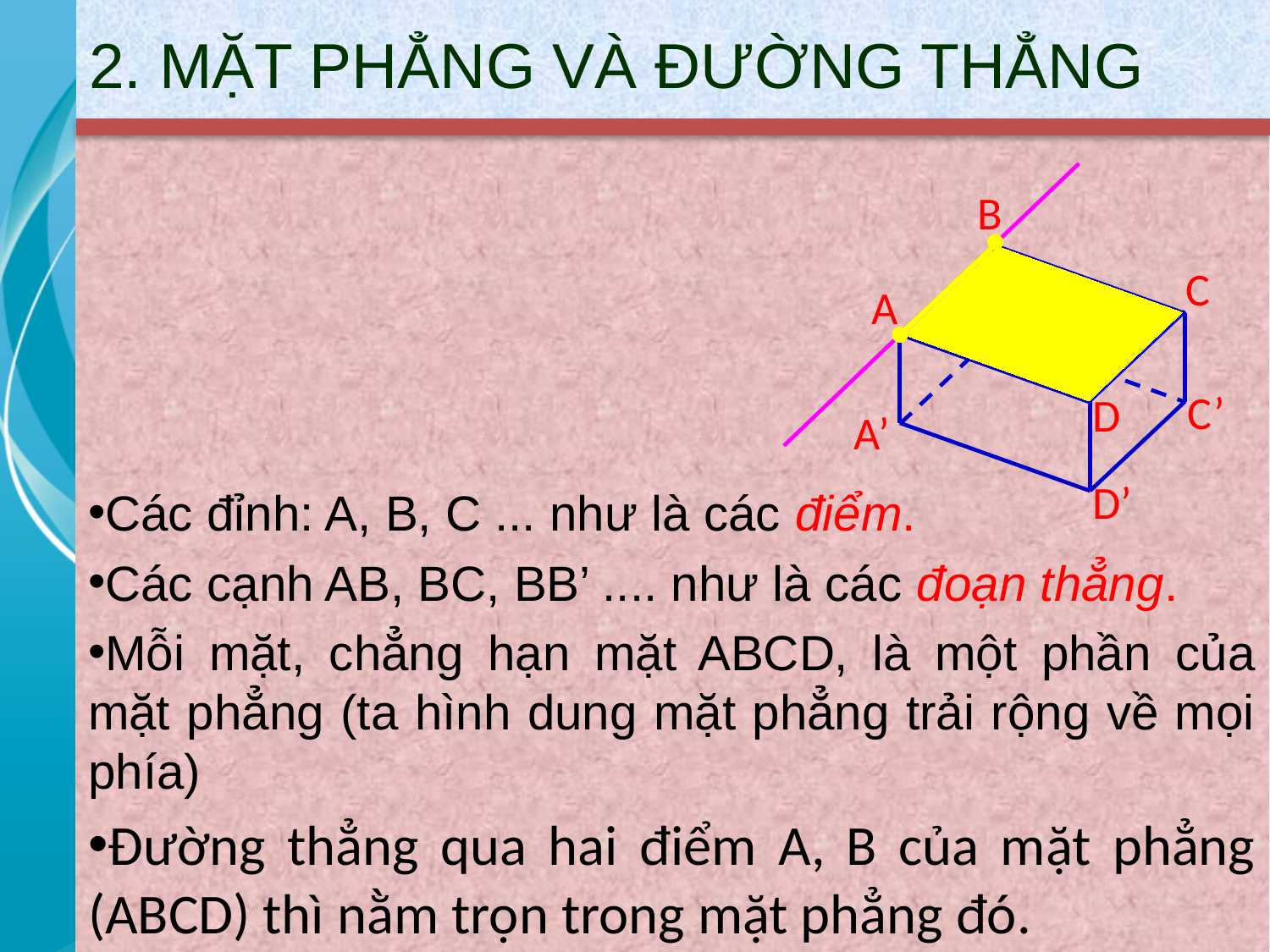

# 2. MẶT PHẲNG VÀ ĐƯỜNG THẲNG

Các đỉnh: A, B, C ... như là các điểm.
Các cạnh AB, BC, BB’ .... như là các đoạn thẳng.
Mỗi mặt, chẳng hạn mặt ABCD, là một phần của mặt phẳng (ta hình dung mặt phẳng trải rộng về mọi phía)
Đường thẳng qua hai điểm A, B của mặt phẳng (ABCD) thì nằm trọn trong mặt phẳng đó.

B
C
A
B’
C’
D
A’
D’